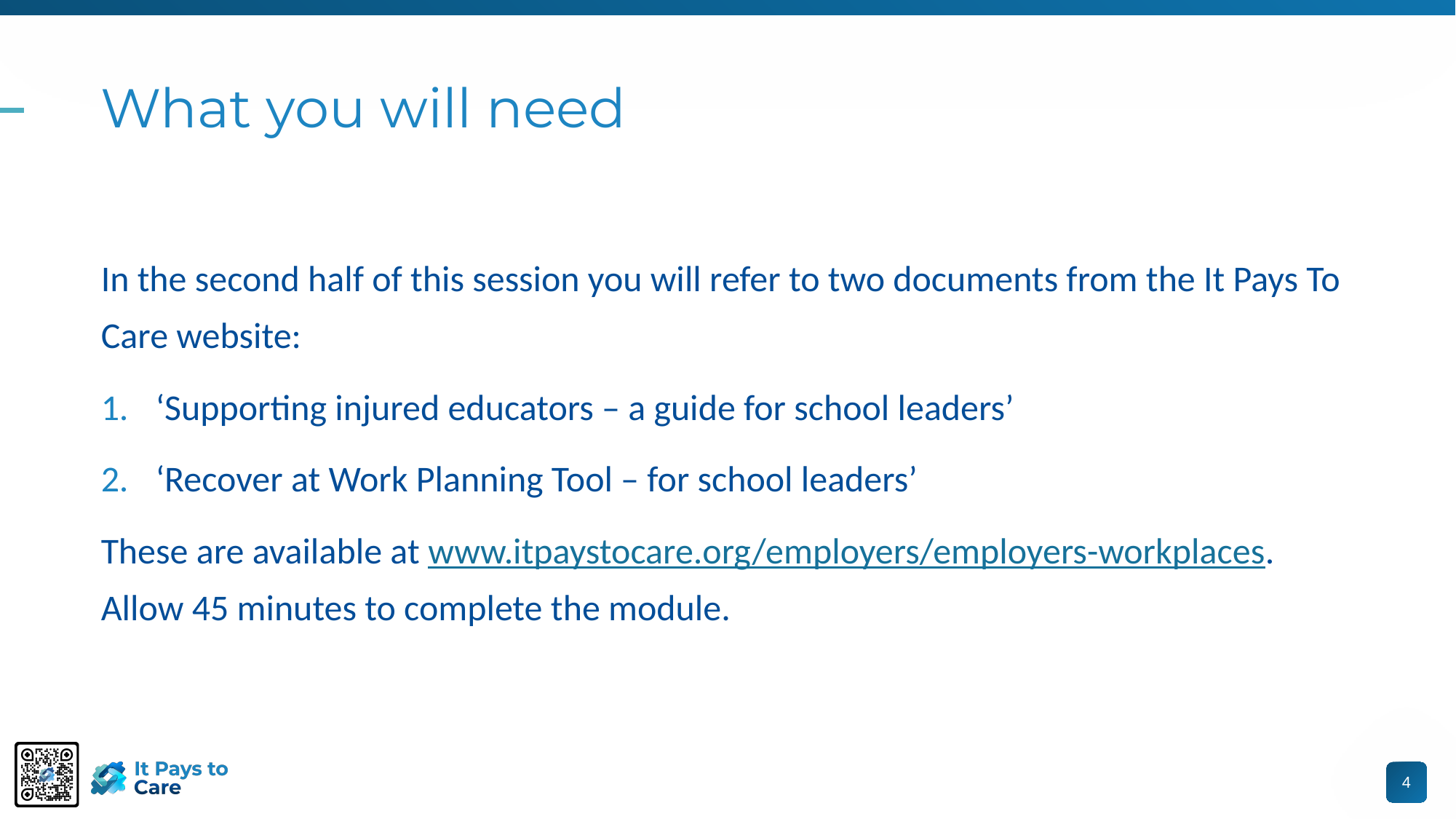

# What you will need
In the second half of this session you will refer to two documents from the It Pays To Care website:
‘Supporting injured educators – a guide for school leaders’
‘Recover at Work Planning Tool – for school leaders’
These are available at www.itpaystocare.org/employers/employers-workplaces. Allow 45 minutes to complete the module.